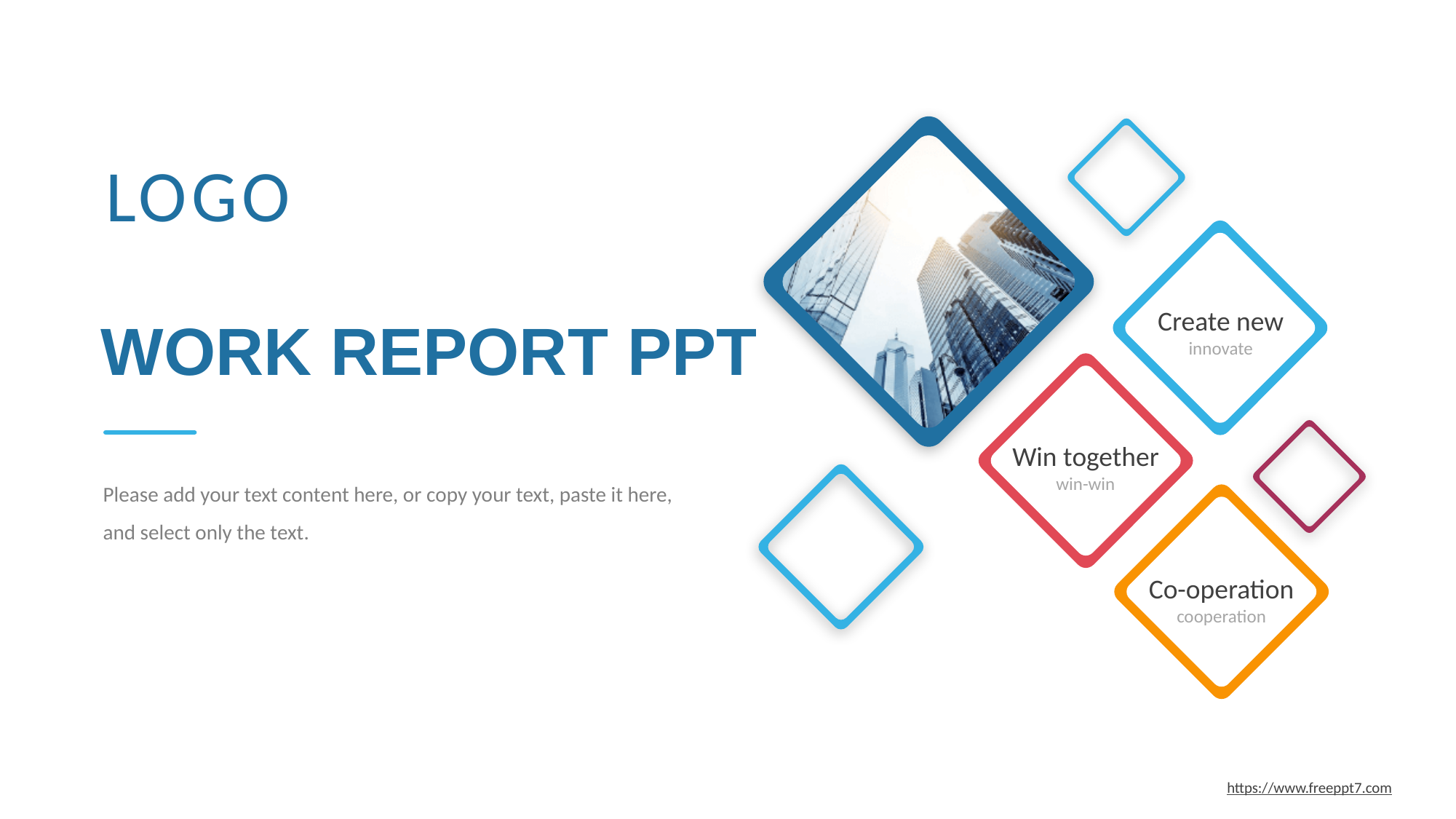

LOGO

Create new
innovate
WORK REPORT PPT

Win together
win-win

Please add your text content here, or copy your text, paste it here, and select only the text.

Co-operation
cooperation
https://www.freeppt7.com